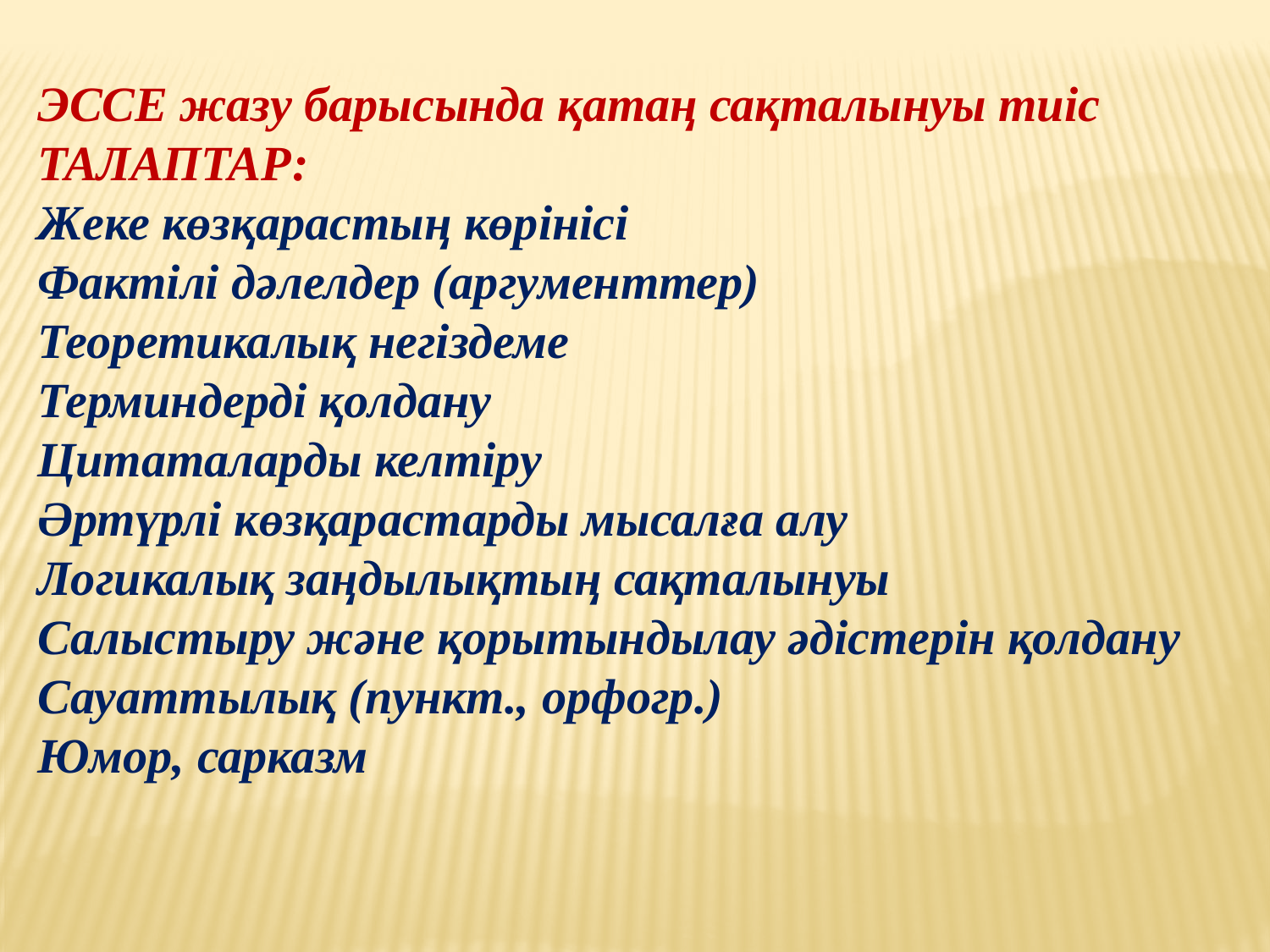

ЭССЕ жазу барысында қатаң сақталынуы тиіс ТАЛАПТАР:
Жеке көзқарастың көрінісі
Фактілі дәлелдер (аргументтер)
Теоретикалық негіздеме
Терминдерді қолдану
Цитаталарды келтіру
Әртүрлі көзқарастарды мысалға алу
Логикалық заңдылықтың сақталынуы
Салыстыру және қорытындылау әдістерін қолдану
Сауаттылық (пункт., орфогр.)
Юмор, сарказм